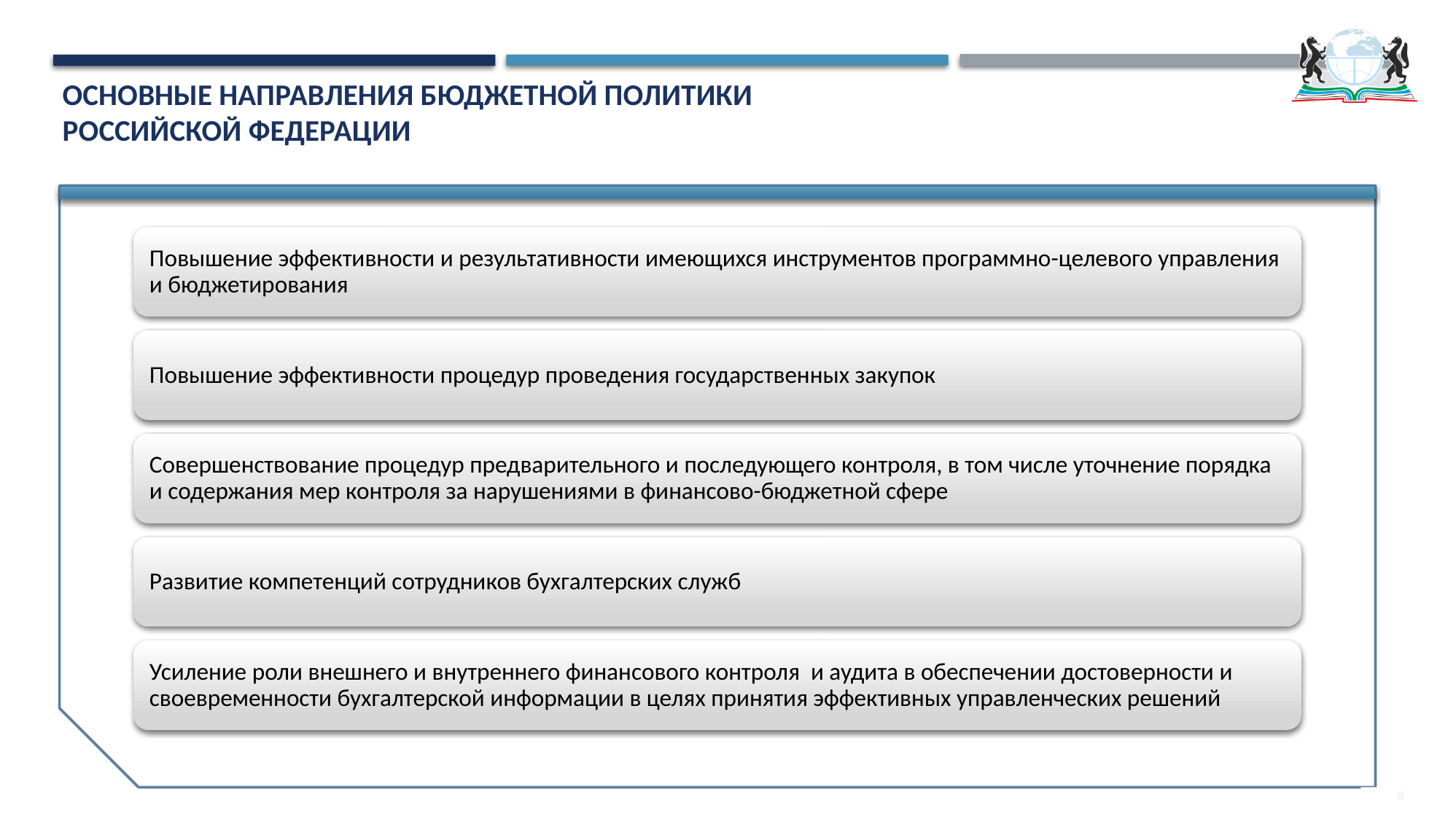

# Основные направления бюджетной политики Российской Федерации

Повышение эффективности и результативности имеющихся инструментов программно-целевого управления и бюджетирования
Повышение эффективности процедур проведения государственных закупок
Совершенствование процедур предварительного и последующего контроля, в том числе уточнение порядка и содержания мер контроля за нарушениями в финансово-бюджетной сфере
Развитие компетенций сотрудников бухгалтерских служб
Усиление роли внешнего и внутреннего финансового контроля  и аудита в обеспечении достоверности и своевременности бухгалтерской информации в целях принятия эффективных управленческих решений
9